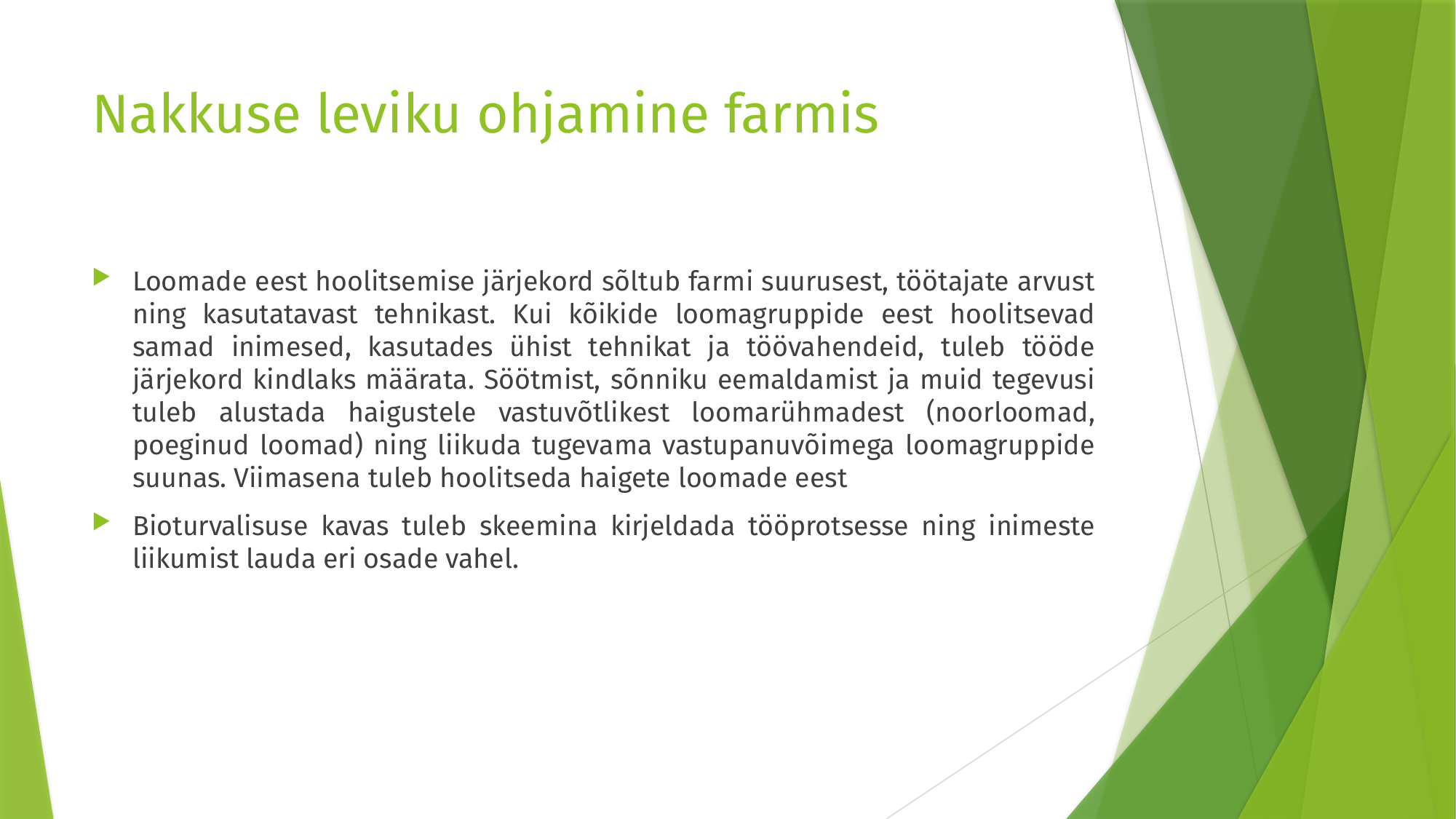

# Nakkuse leviku ohjamine farmis
Loomade eest hoolitsemise järjekord sõltub farmi suurusest, töötajate arvust ning kasutatavast tehnikast. Kui kõikide loomagruppide eest hoolitsevad samad inimesed, kasutades ühist tehnikat ja töövahendeid, tuleb tööde järjekord kindlaks määrata. Söötmist, sõnniku eemaldamist ja muid tegevusi tuleb alustada haigustele vastuvõtlikest loomarühmadest (noorloomad, poeginud loomad) ning liikuda tugevama vastupanuvõimega loomagruppide suunas. Viimasena tuleb hoolitseda haigete loomade eest
Bioturvalisuse kavas tuleb skeemina kirjeldada tööprotsesse ning inimeste liikumist lauda eri osade vahel.